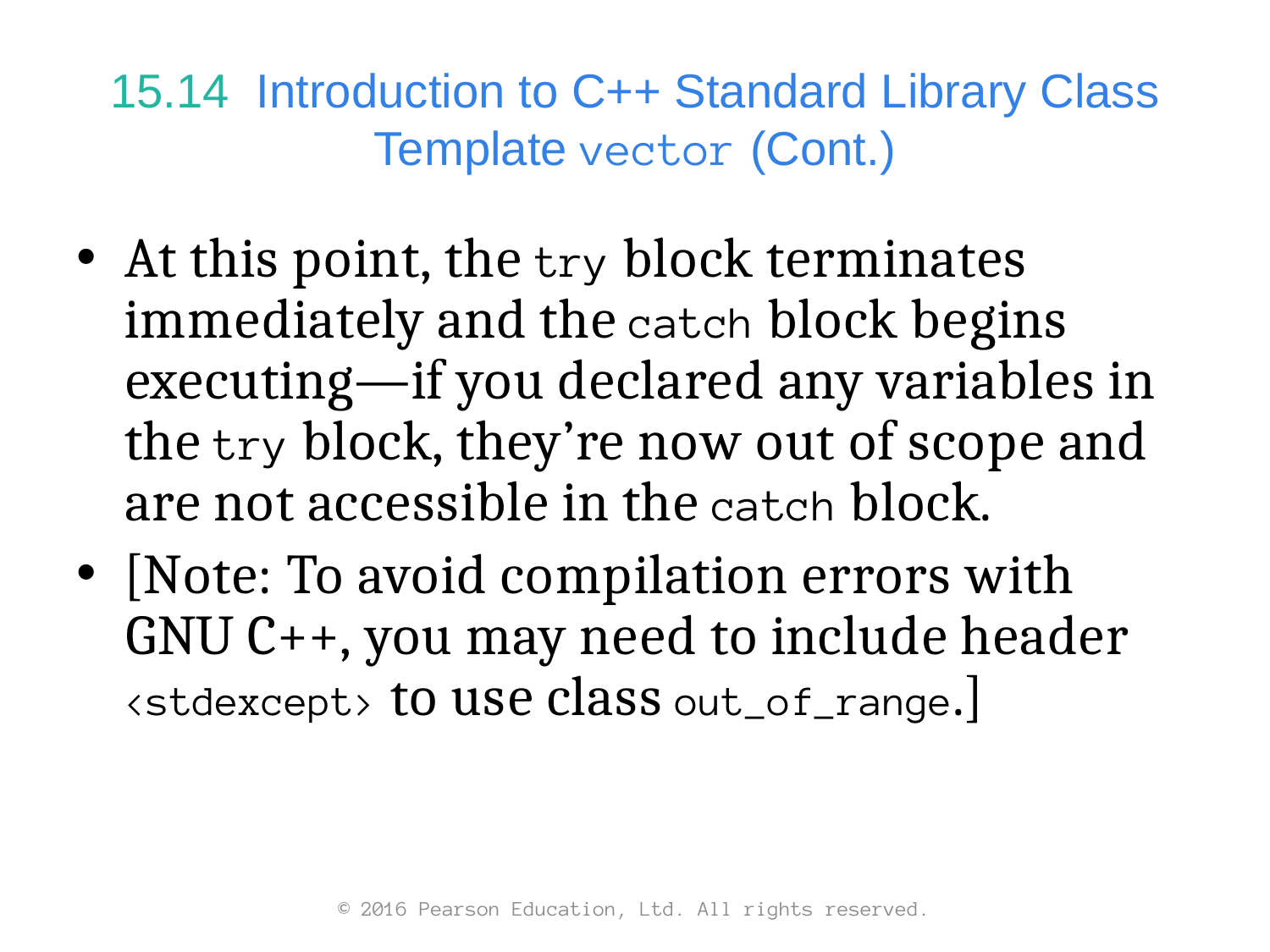

# 15.14  Introduction to C++ Standard Library Class Template vector (Cont.)
At this point, the try block terminates immediately and the catch block begins executing—if you declared any variables in the try block, they’re now out of scope and are not accessible in the catch block.
[Note: To avoid compilation errors with GNU C++, you may need to include header <stdexcept> to use class out_of_range.]

© 2016 Pearson Education, Ltd. All rights reserved.